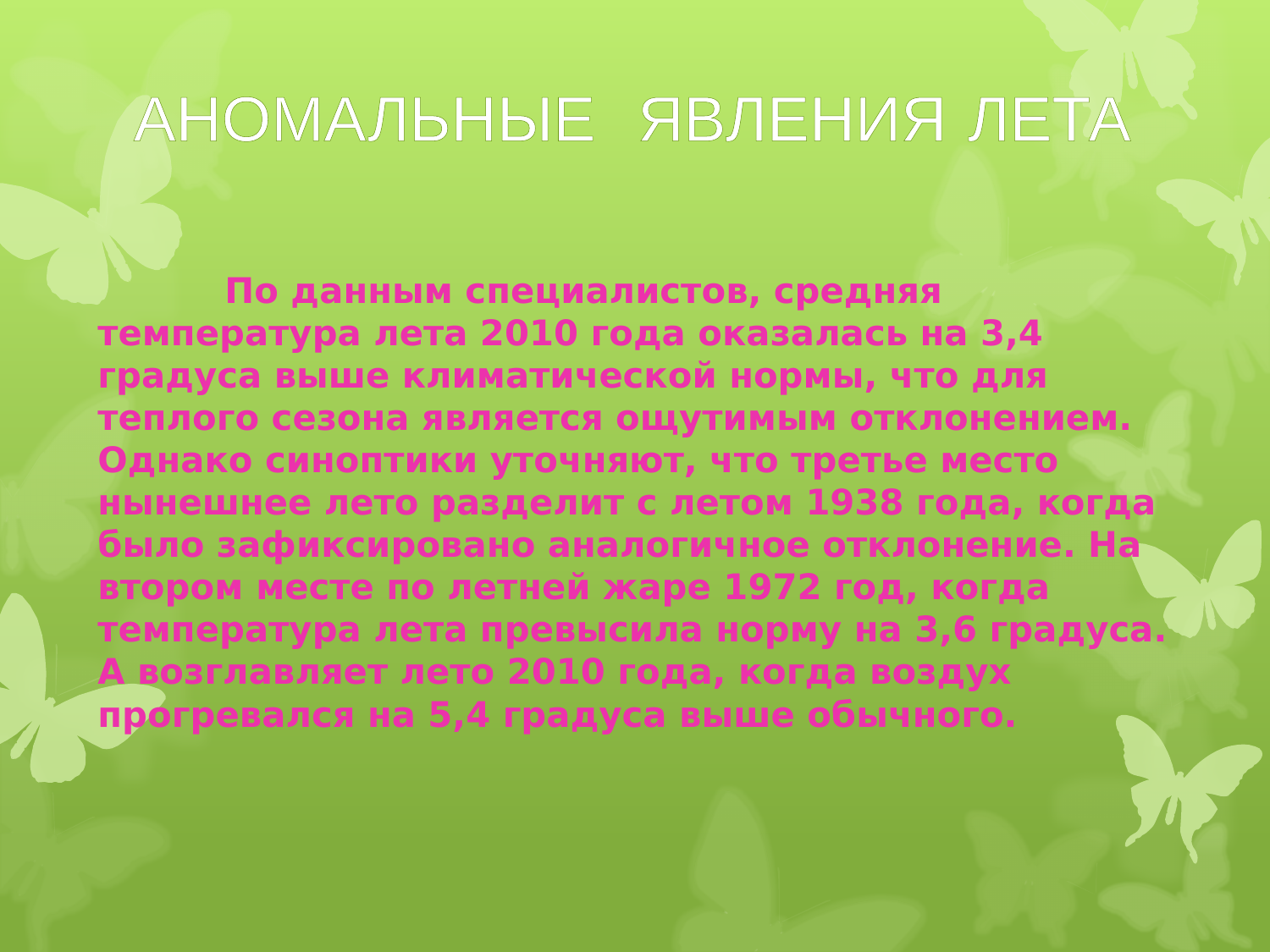

АНОМАЛЬНЫЕ  ЯВЛЕНИЯ ЛЕТА
	По данным специалистов, средняя температура лета 2010 года оказалась на 3,4 градуса выше климатической нормы, что для теплого сезона является ощутимым отклонением. Однако синоптики уточняют, что третье место нынешнее лето разделит с летом 1938 года, когда было зафиксировано аналогичное отклонение. На втором месте по летней жаре 1972 год, когда температура лета превысила норму на 3,6 градуса. А возглавляет лето 2010 года, когда воздух прогревался на 5,4 градуса выше обычного.